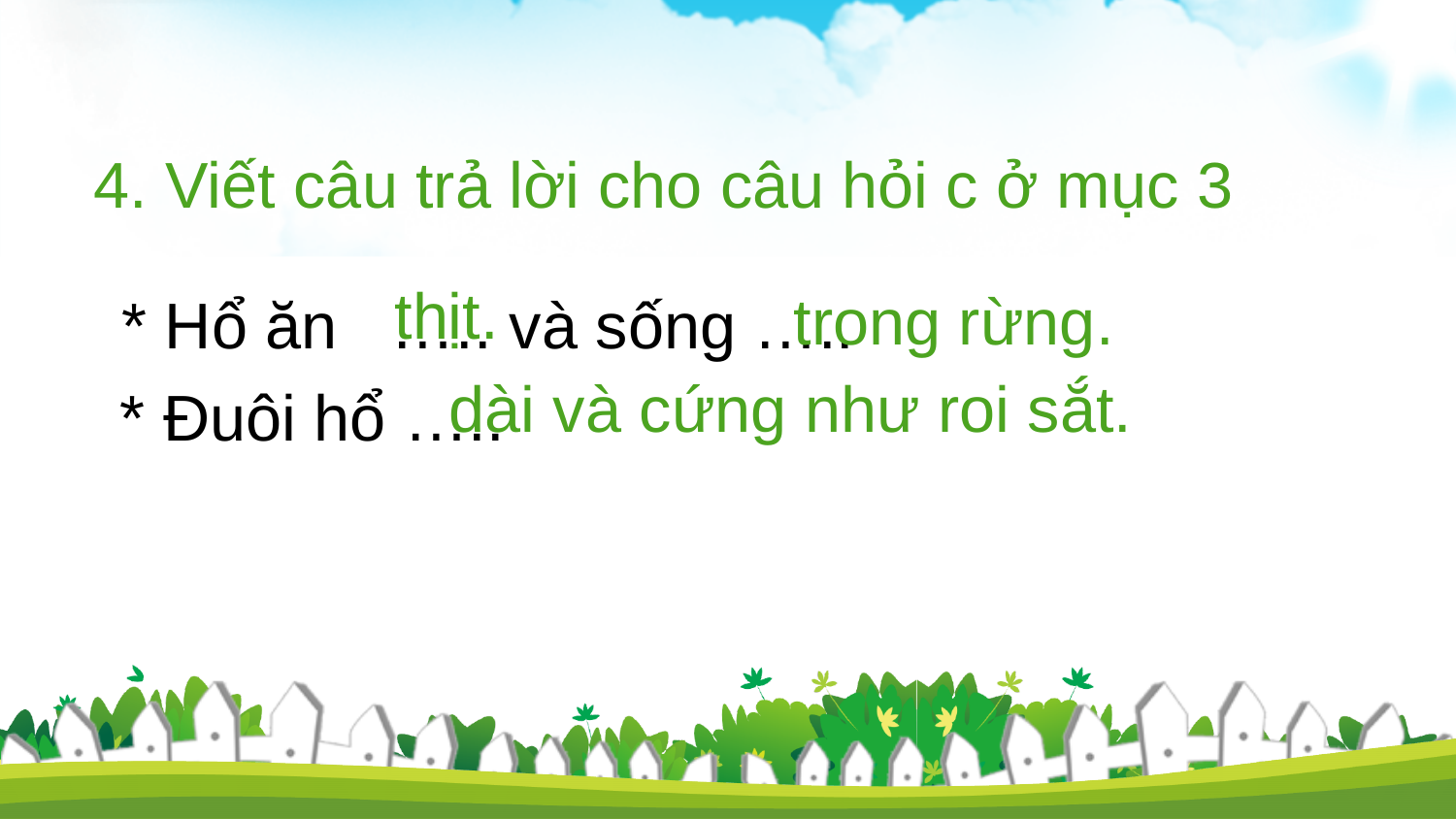

4. Viết câu trả lời cho câu hỏi c ở mục 3
thịt.
trong rừng.
      * Hổ ăn   ….. và sống …..
dài và cứng như roi sắt.
      * Đuôi hổ …..